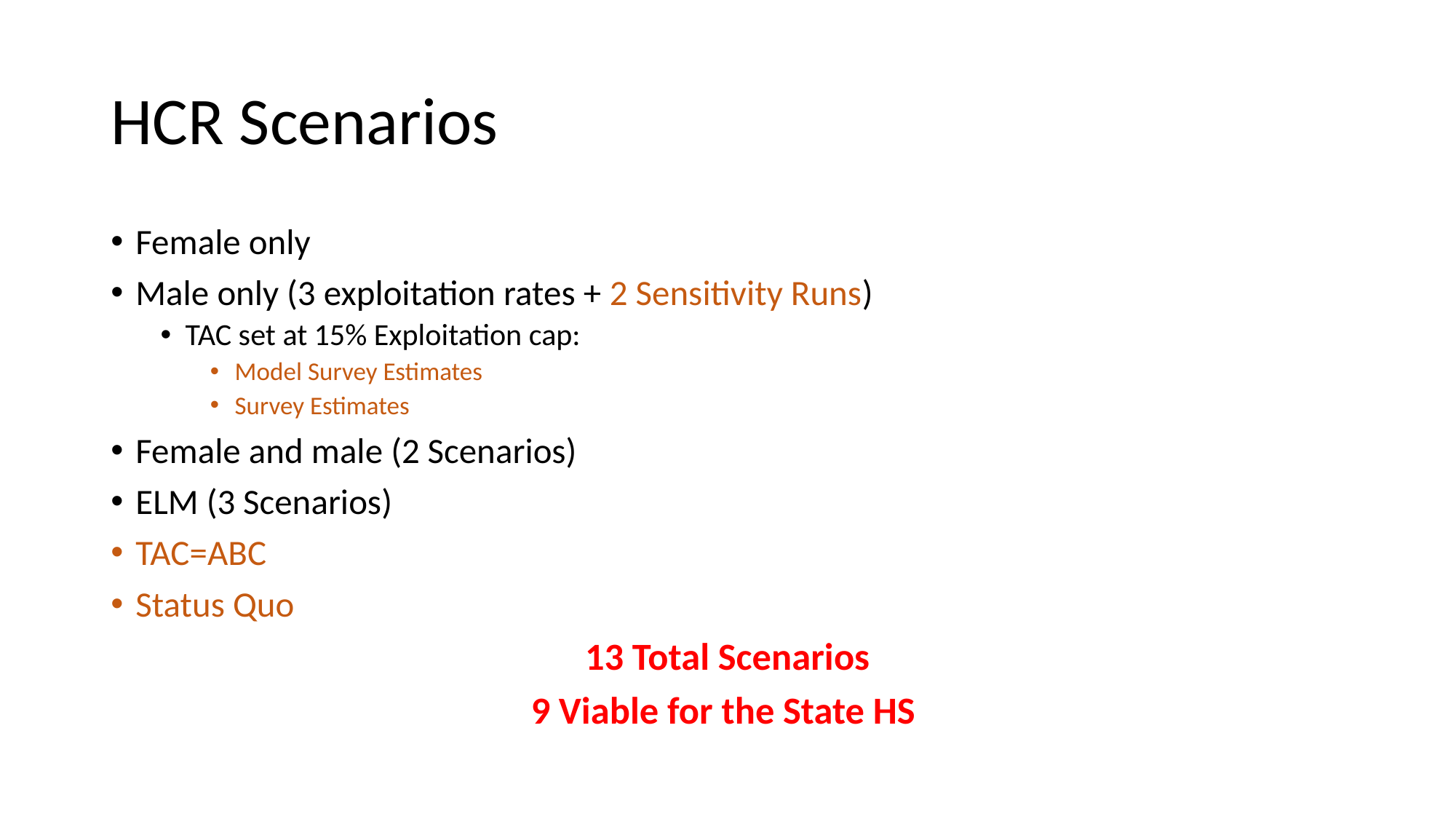

# HCR Scenarios
Female only
Male only (3 exploitation rates + 2 Sensitivity Runs)
TAC set at 15% Exploitation cap:
Model Survey Estimates
Survey Estimates
Female and male (2 Scenarios)
ELM (3 Scenarios)
TAC=ABC
Status Quo
13 Total Scenarios
9 Viable for the State HS